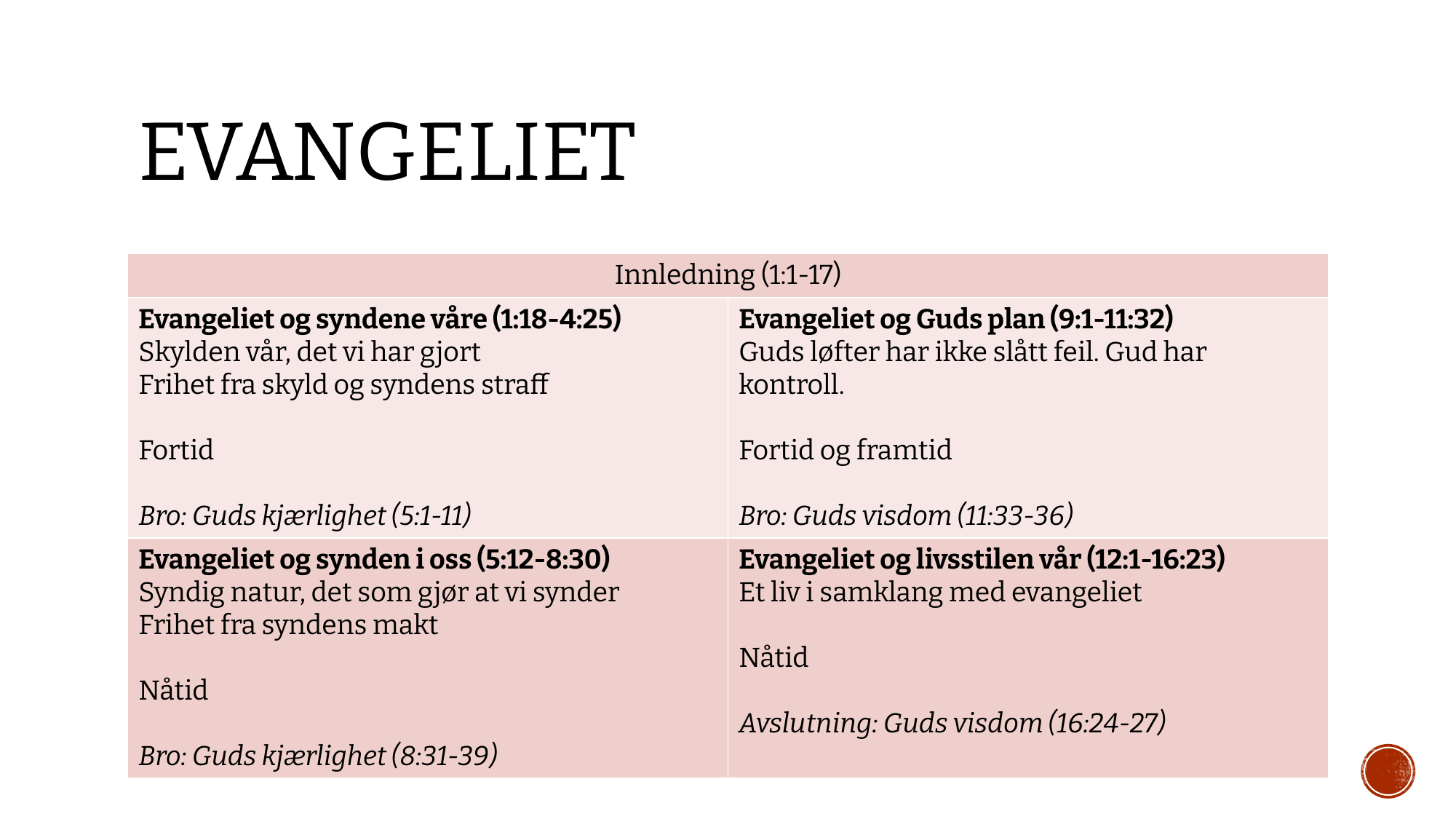

# Evangeliet
| Innledning (1:1-17) |  |
| --- | --- |
| Evangeliet og syndene våre (1:18-4:25) Skylden vår, det vi har gjort Frihet fra skyld og syndens straff Fortid Bro: Guds kjærlighet (5:1-11) | Evangeliet og Guds plan (9:1-11:32) Guds løfter har ikke slått feil. Gud har kontroll. Fortid og framtid Bro: Guds visdom (11:33-36) |
| Evangeliet og synden i oss (5:12-8:30) Syndig natur, det som gjør at vi synder Frihet fra syndens makt Nåtid Bro: Guds kjærlighet (8:31-39) | Evangeliet og livsstilen vår (12:1-16:23) Et liv i samklang med evangeliet Nåtid Avslutning: Guds visdom (16:24-27) |